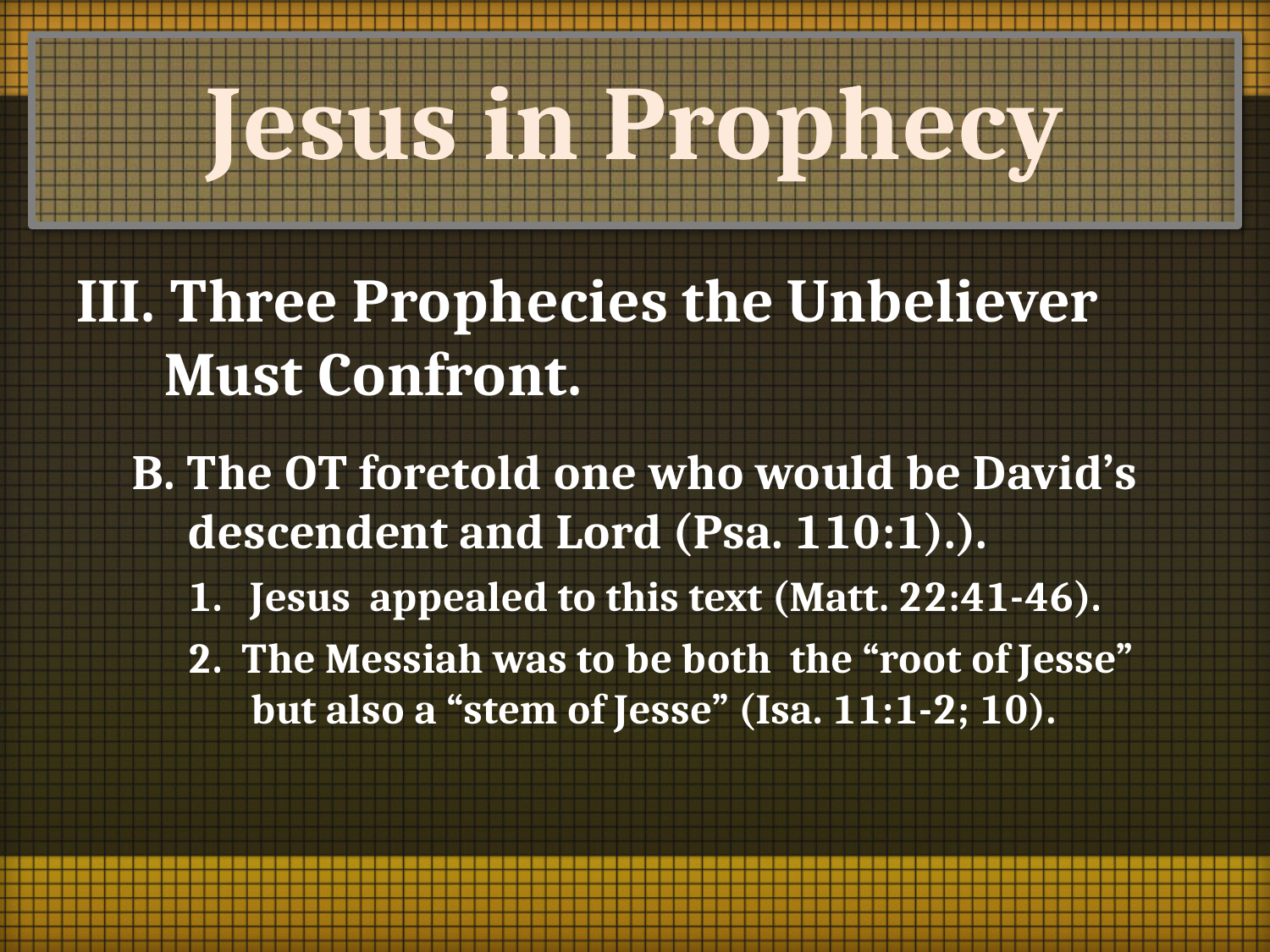

# Jesus in Prophecy
III. Three Prophecies the Unbeliever Must Confront.
B. The OT foretold one who would be David’s descendent and Lord (Psa. 110:1).).
1.   Jesus  appealed to this text (Matt. 22:41-46).
2.  The Messiah was to be both  the “root of Jesse” but also a “stem of Jesse” (Isa. 11:1-2; 10).